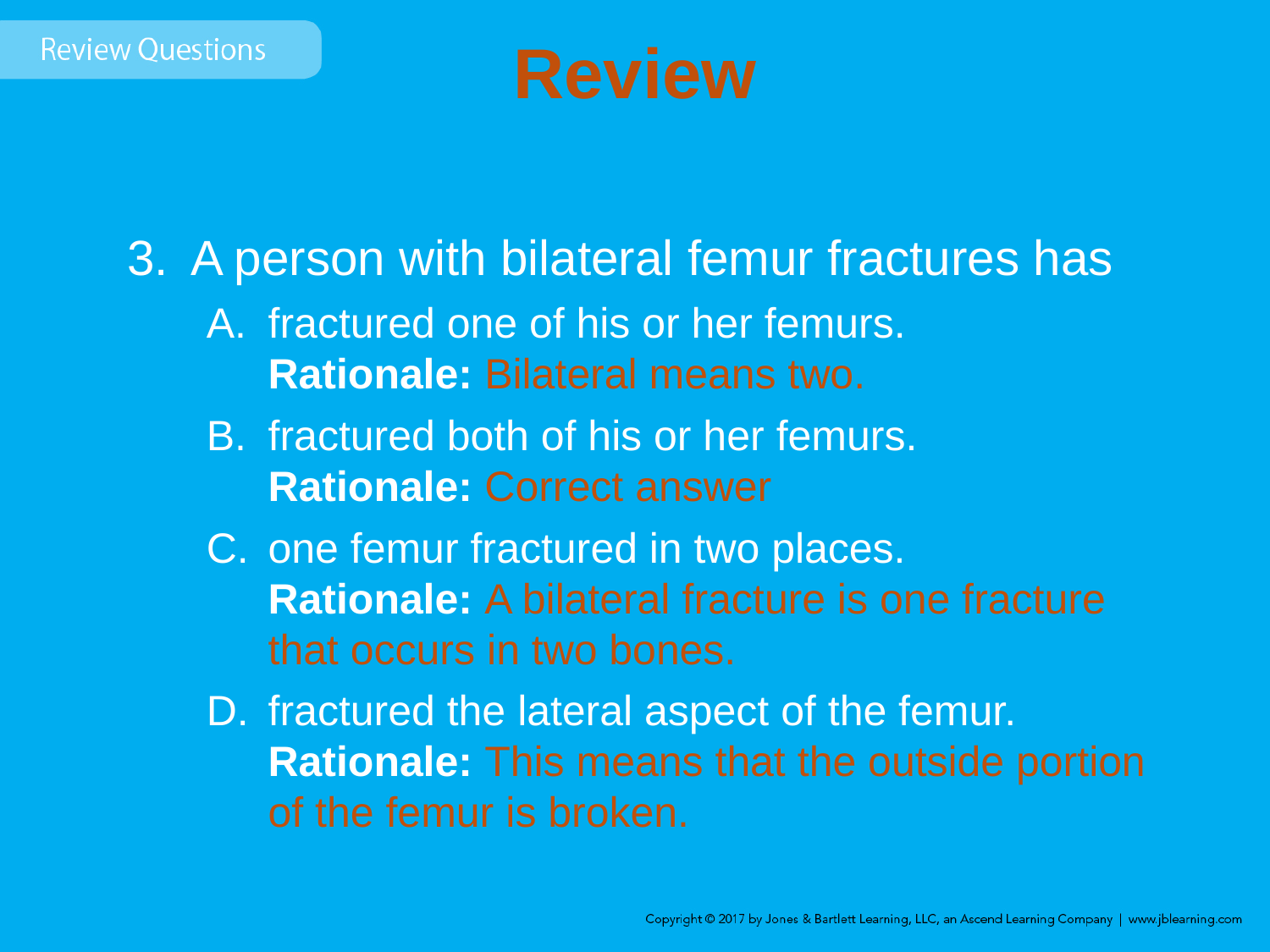

# Review
A person with bilateral femur fractures has
fractured one of his or her femurs.
Rationale: Bilateral means two.
fractured both of his or her femurs.
Rationale: Correct answer
one femur fractured in two places.
Rationale: A bilateral fracture is one fracture that occurs in two bones.
fractured the lateral aspect of the femur.
Rationale: This means that the outside portion of the femur is broken.